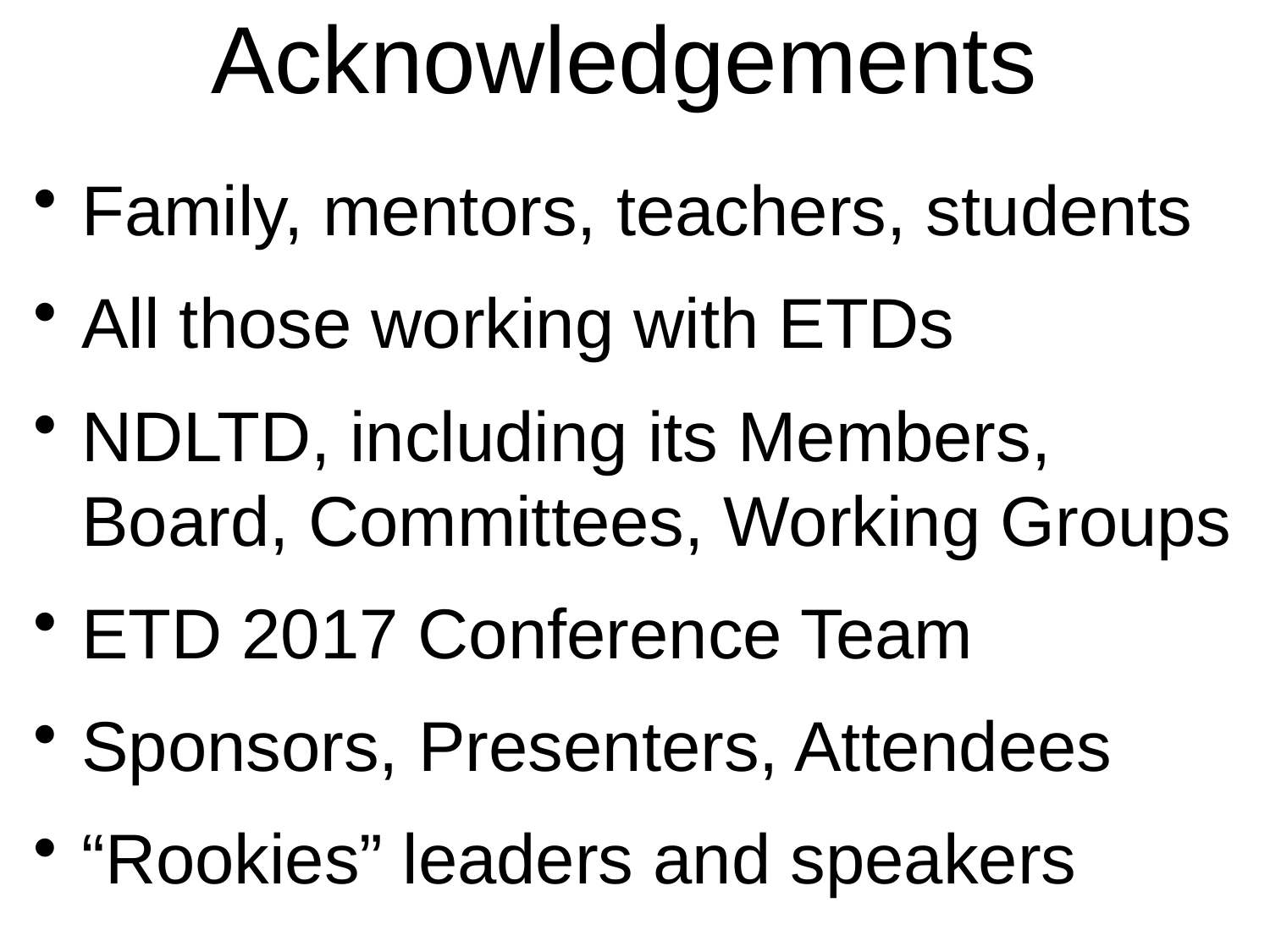

# Acknowledgements
Family, mentors, teachers, students
All those working with ETDs
NDLTD, including its Members, Board, Committees, Working Groups
ETD 2017 Conference Team
Sponsors, Presenters, Attendees
“Rookies” leaders and speakers